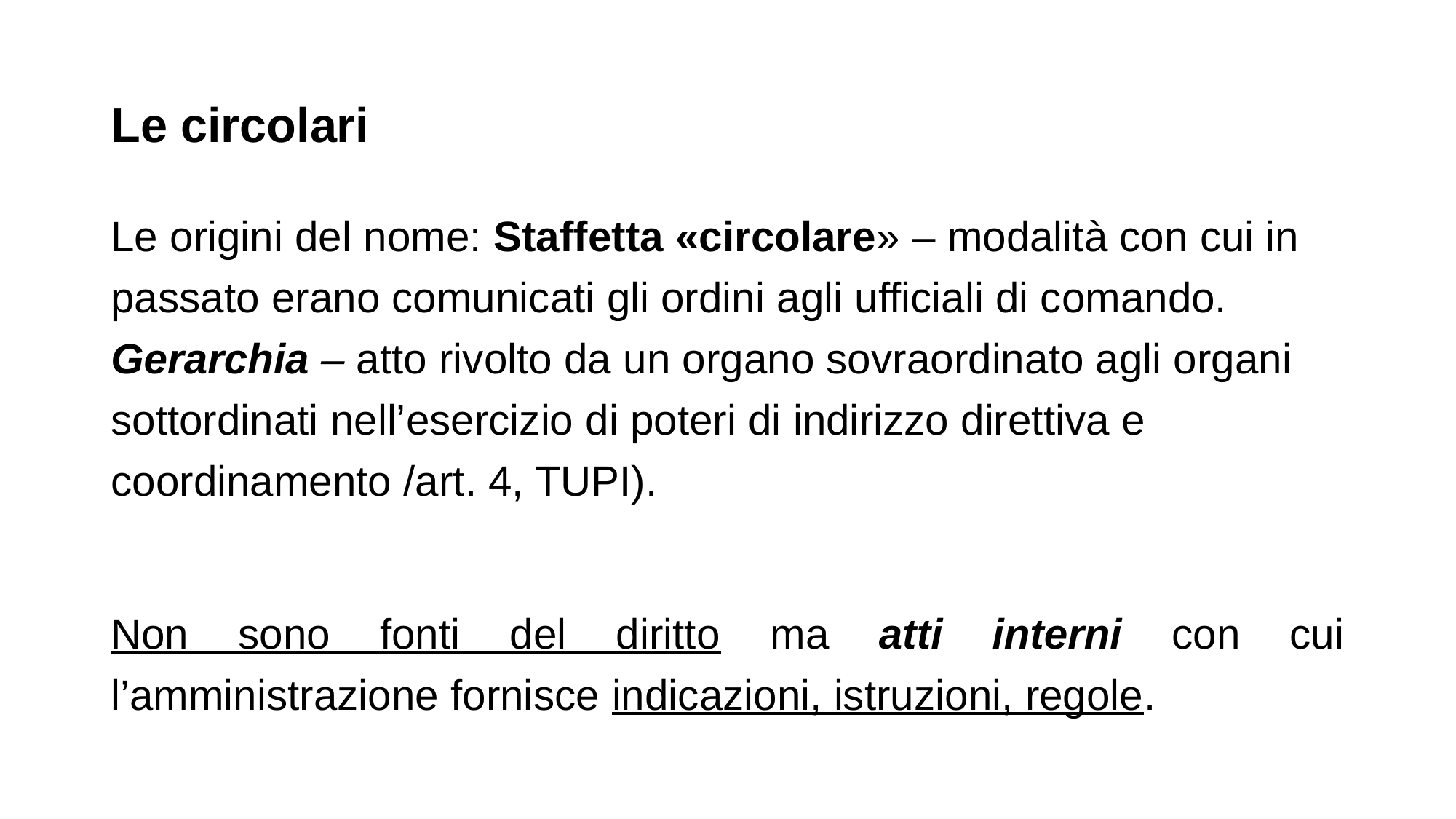

# Le circolari
Le origini del nome: Staffetta «circolare» – modalità con cui in passato erano comunicati gli ordini agli ufficiali di comando. Gerarchia – atto rivolto da un organo sovraordinato agli organi sottordinati nell’esercizio di poteri di indirizzo direttiva e coordinamento /art. 4, TUPI).

Non sono fonti del diritto ma atti interni con cui l’amministrazione fornisce indicazioni, istruzioni, regole.